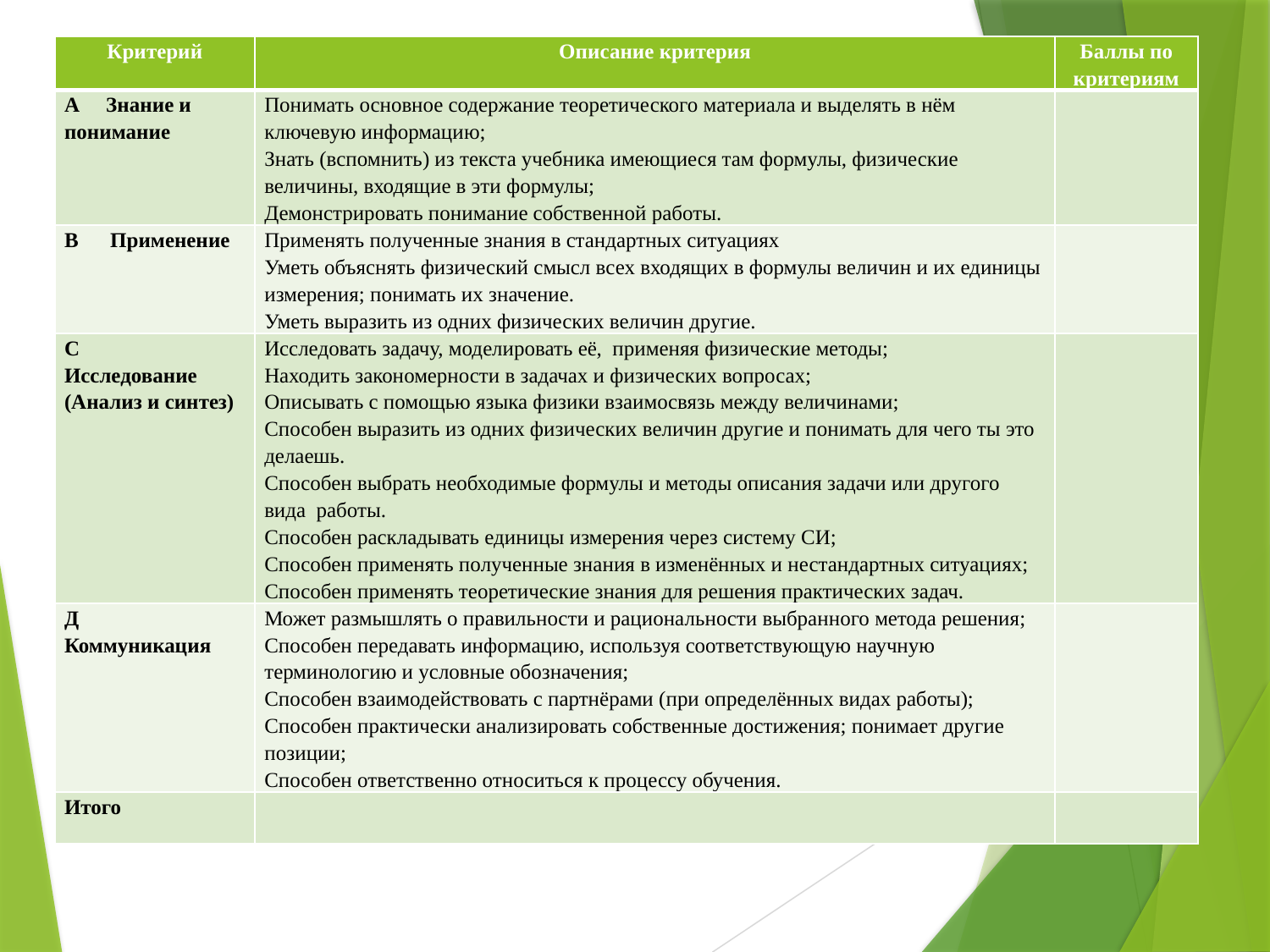

| Критерий | Описание критерия | Баллы по критериям |
| --- | --- | --- |
| А Знание и понимание | Понимать основное содержание теоретического материала и выделять в нём ключевую информацию; Знать (вспомнить) из текста учебника имеющиеся там формулы, физические величины, входящие в эти формулы; Демонстрировать понимание собственной работы. |  |
| В Применение | Применять полученные знания в стандартных ситуациях Уметь объяснять физический смысл всех входящих в формулы величин и их единицы измерения; понимать их значение. Уметь выразить из одних физических величин другие. |  |
| С Исследование (Анализ и синтез) | Исследовать задачу, моделировать её, применяя физические методы; Находить закономерности в задачах и физических вопросах; Описывать с помощью языка физики взаимосвязь между величинами; Способен выразить из одних физических величин другие и понимать для чего ты это делаешь. Способен выбрать необходимые формулы и методы описания задачи или другого вида работы. Способен раскладывать единицы измерения через систему СИ; Способен применять полученные знания в изменённых и нестандартных ситуациях; Способен применять теоретические знания для решения практических задач. |  |
| Д Коммуникация | Может размышлять о правильности и рациональности выбранного метода решения; Способен передавать информацию, используя соответствующую научную терминологию и условные обозначения; Способен взаимодействовать с партнёрами (при определённых видах работы); Способен практически анализировать собственные достижения; понимает другие позиции; Способен ответственно относиться к процессу обучения. |  |
| Итого |  |  |
#